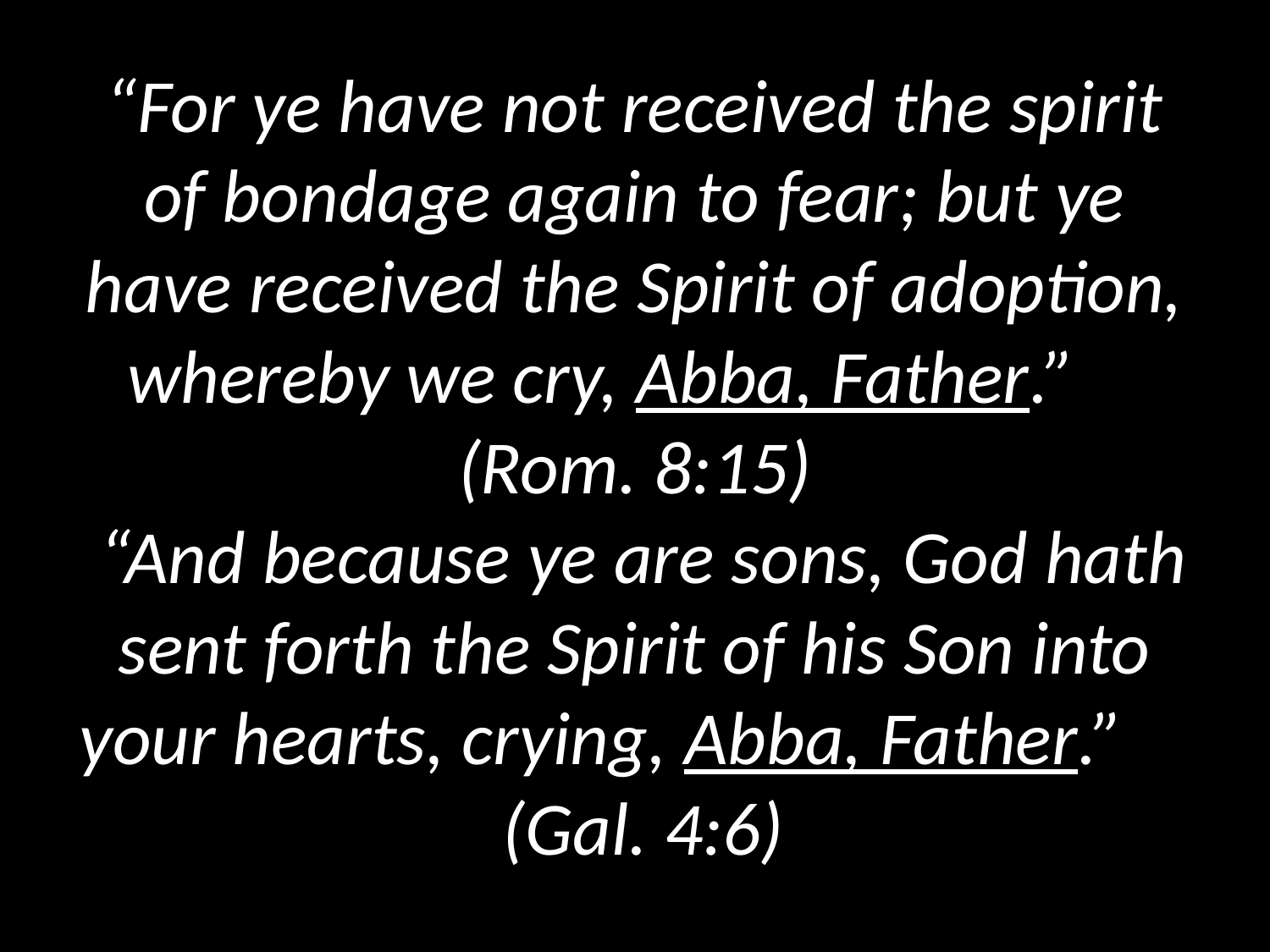

# “For ye have not received the spirit of bondage again to fear; but ye have received the Spirit of adoption, whereby we cry, Abba, Father.”     (Rom. 8:15) “And because ye are sons, God hath sent forth the Spirit of his Son into your hearts, crying, Abba, Father.” (Gal. 4:6)